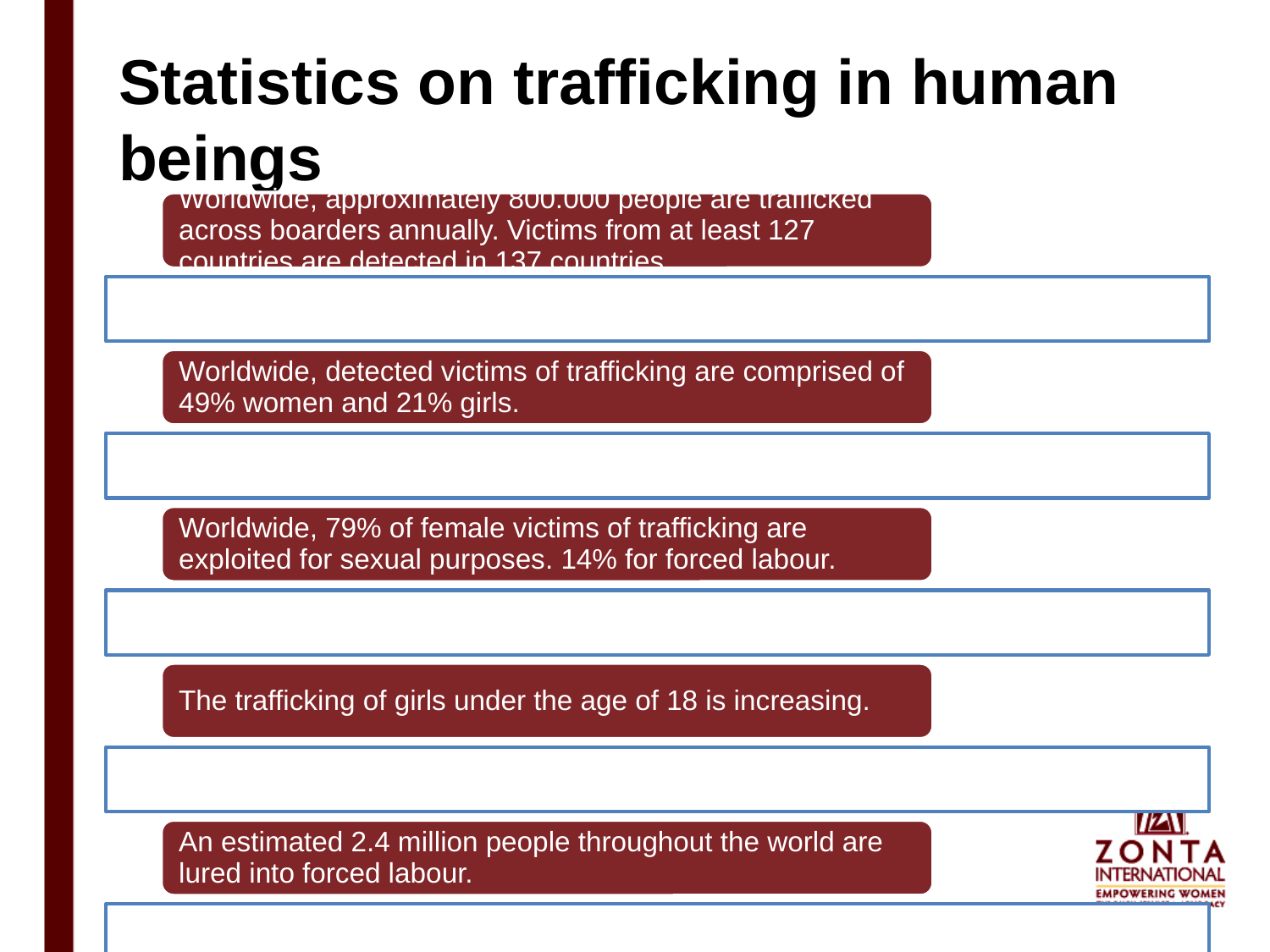

# Statistics on trafficking in human beings
Worldwide, approximately 800.000 people are trafficked across boarders annually. Victims from at least 127 countries are detected in 137 countries.
Worldwide, detected victims of trafficking are comprised of 49% women and 21% girls.
Worldwide, 79% of female victims of trafficking are exploited for sexual purposes. 14% for forced labour.
The trafficking of girls under the age of 18 is increasing.
An estimated 2.4 million people throughout the world are lured into forced labour.